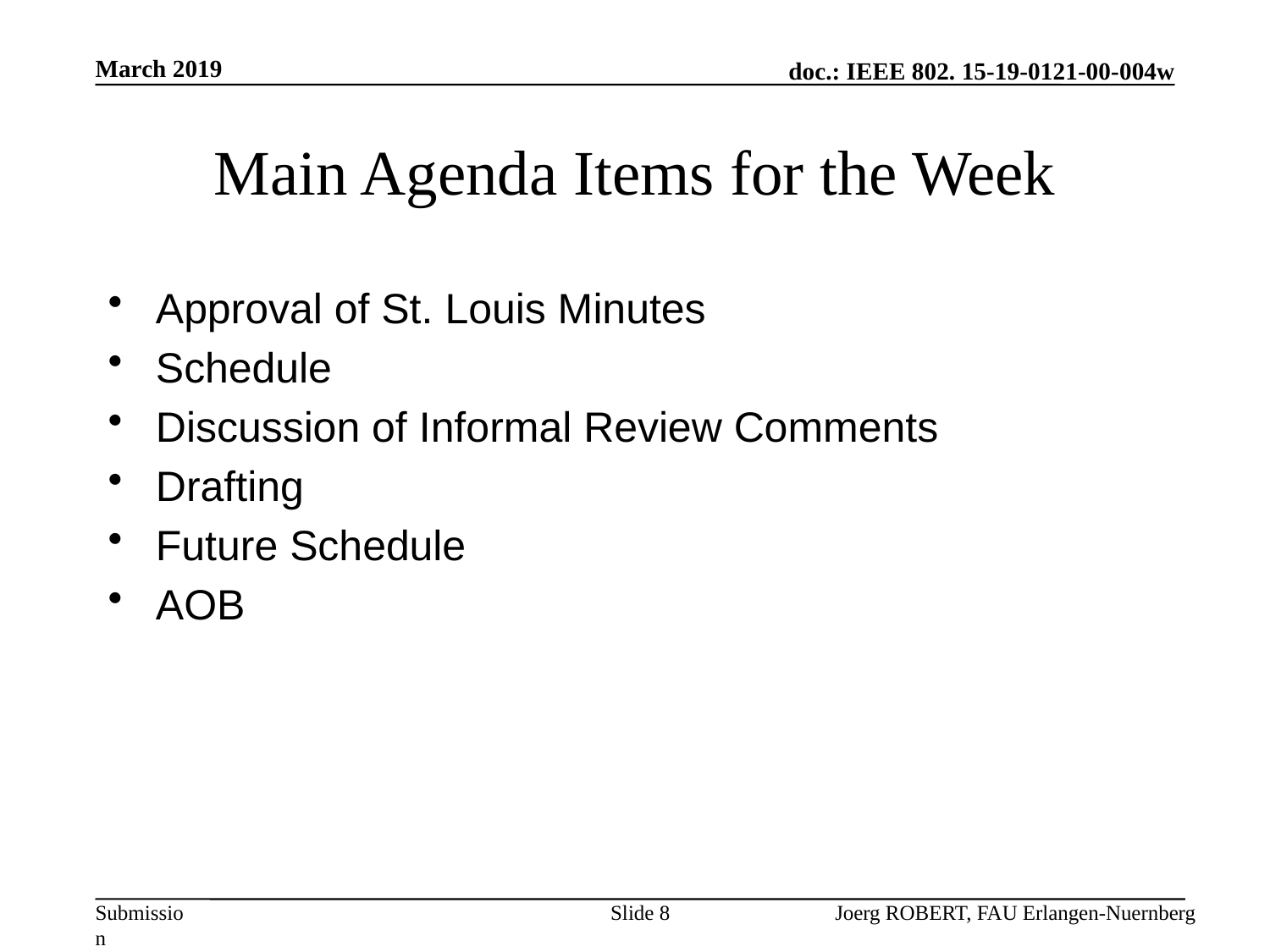

March 2019
# Main Agenda Items for the Week
Approval of St. Louis Minutes
Schedule
Discussion of Informal Review Comments
Drafting
Future Schedule
AOB
Slide 8
Joerg ROBERT, FAU Erlangen-Nuernberg